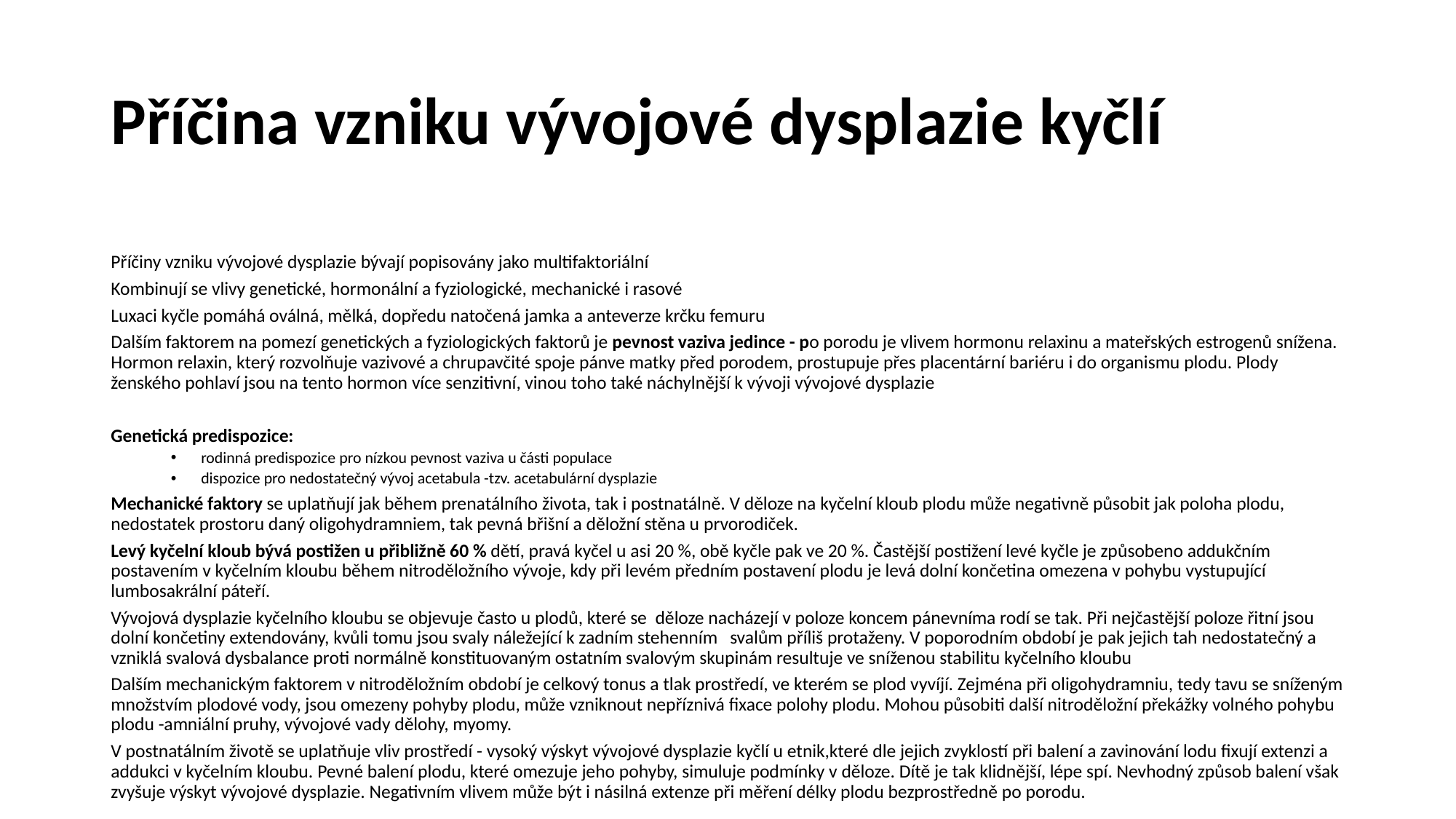

# Příčina vzniku vývojové dysplazie kyčlí

Příčiny vzniku vývojové dysplazie bývají popisovány jako multifaktoriální
Kombinují se vlivy genetické, hormonální a fyziologické, mechanické i rasové
Luxaci kyčle pomáhá oválná, mělká, dopředu natočená jamka a anteverze krčku femuru
Dalším faktorem na pomezí genetických a fyziologických faktorů je pevnost vaziva jedince - po porodu je vlivem hormonu relaxinu a mateřských estrogenů snížena. Hormon relaxin, který rozvolňuje vazivové a chrupavčité spoje pánve matky před porodem, prostupuje přes placentární bariéru i do organismu plodu. Plody ženského pohlaví jsou na tento hormon více senzitivní, vinou toho také náchylnější k vývoji vývojové dysplazie

Genetická predispozice:
rodinná predispozice pro nízkou pevnost vaziva u části populace
dispozice pro nedostatečný vývoj acetabula -tzv. acetabulární dysplazie
Mechanické faktory se uplatňují jak během prenatálního života, tak i postnatálně. V děloze na kyčelní kloub plodu může negativně působit jak poloha plodu, nedostatek prostoru daný oligohydramniem, tak pevná břišní a děložní stěna u prvorodiček.
Levý kyčelní kloub bývá postižen u přibližně 60 % dětí, pravá kyčel u asi 20 %, obě kyčle pak ve 20 %. Častější postižení levé kyčle je způsobeno addukčním postavením v kyčelním kloubu během nitroděložního vývoje, kdy při levém předním postavení plodu je levá dolní končetina omezena v pohybu vystupující lumbosakrální páteří.
Vývojová dysplazie kyčelního kloubu se objevuje často u plodů, které se  děloze nacházejí v poloze koncem pánevníma rodí se tak. Při nejčastější poloze řitní jsou dolní končetiny extendovány, kvůli tomu jsou svaly náležející k zadním stehenním   svalům příliš protaženy. V poporodním období je pak jejich tah nedostatečný a vzniklá svalová dysbalance proti normálně konstituovaným ostatním svalovým skupinám resultuje ve sníženou stabilitu kyčelního kloubu
Dalším mechanickým faktorem v nitroděložním období je celkový tonus a tlak prostředí, ve kterém se plod vyvíjí. Zejména při oligohydramniu, tedy tavu se sníženým množstvím plodové vody, jsou omezeny pohyby plodu, může vzniknout nepříznivá fixace polohy plodu. Mohou působiti další nitroděložní překážky volného pohybu plodu -amniální pruhy, vývojové vady dělohy, myomy.
V postnatálním životě se uplatňuje vliv prostředí - vysoký výskyt vývojové dysplazie kyčlí u etnik,které dle jejich zvyklostí při balení a zavinování lodu fixují extenzi a addukci v kyčelním kloubu. Pevné balení plodu, které omezuje jeho pohyby, simuluje podmínky v děloze. Dítě je tak klidnější, lépe spí. Nevhodný způsob balení však zvyšuje výskyt vývojové dysplazie. Negativním vlivem může být i násilná extenze při měření délky plodu bezprostředně po porodu.